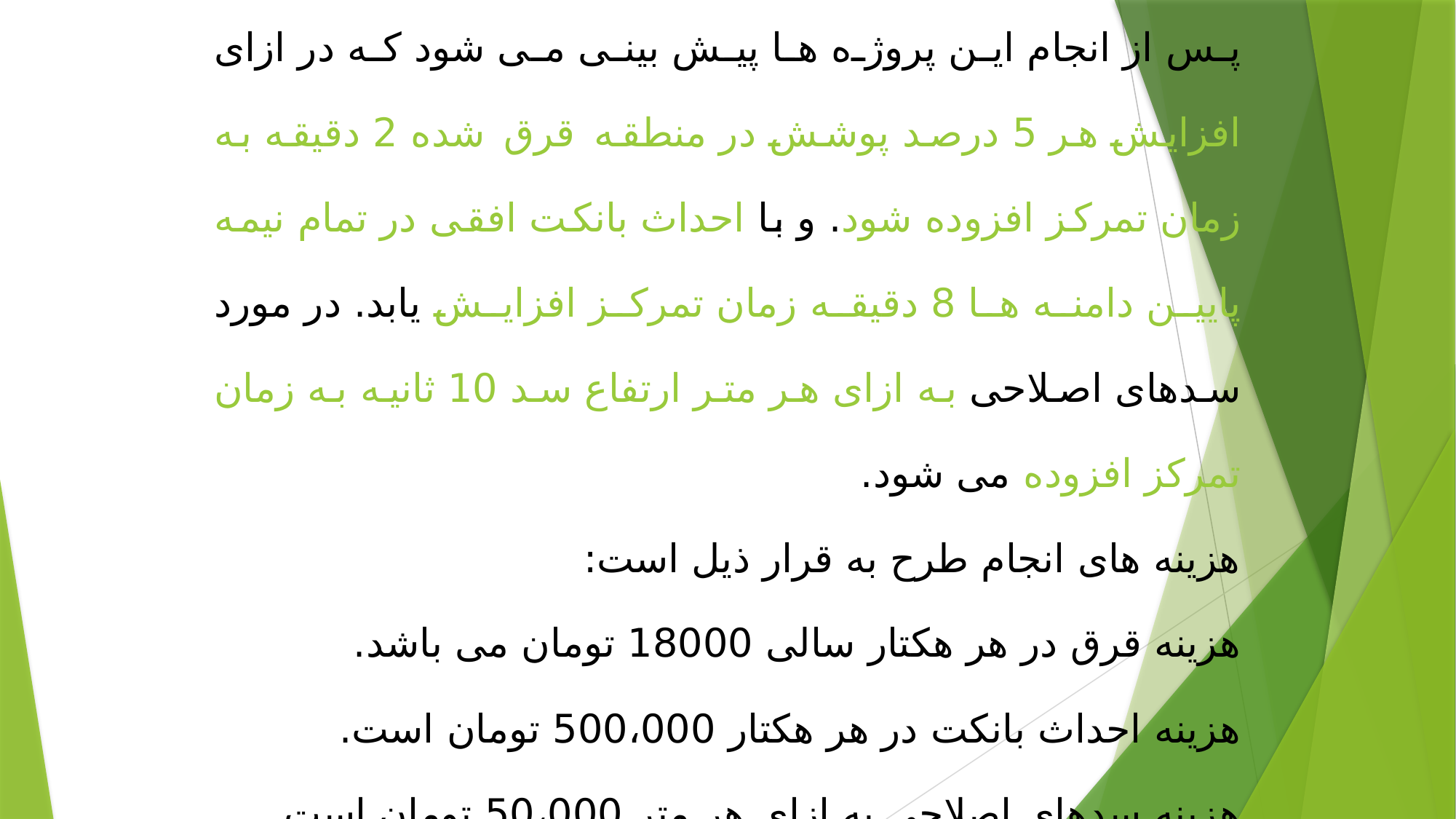

پس از انجام این پروژه ها پیش بینی می شود که در ازای افزایش هر 5 درصد پوشش در منطقه قرق شده 2 دقیقه به زمان تمرکز افزوده شود. و با احداث بانکت افقی در تمام نیمه پایین دامنه ها 8 دقیقه زمان تمرکز افزایش یابد. در مورد سدهای اصلاحی به ازای هر متر ارتفاع سد 10 ثانیه به زمان تمرکز افزوده می شود.
هزینه های انجام طرح به قرار ذیل است:
هزینه قرق در هر هکتار سالی 18000 تومان می باشد.
هزینه احداث بانکت در هر هکتار 500،000 تومان است.
هزینه سدهای اصلاحی به ازای هر متر 50،000 تومان است.